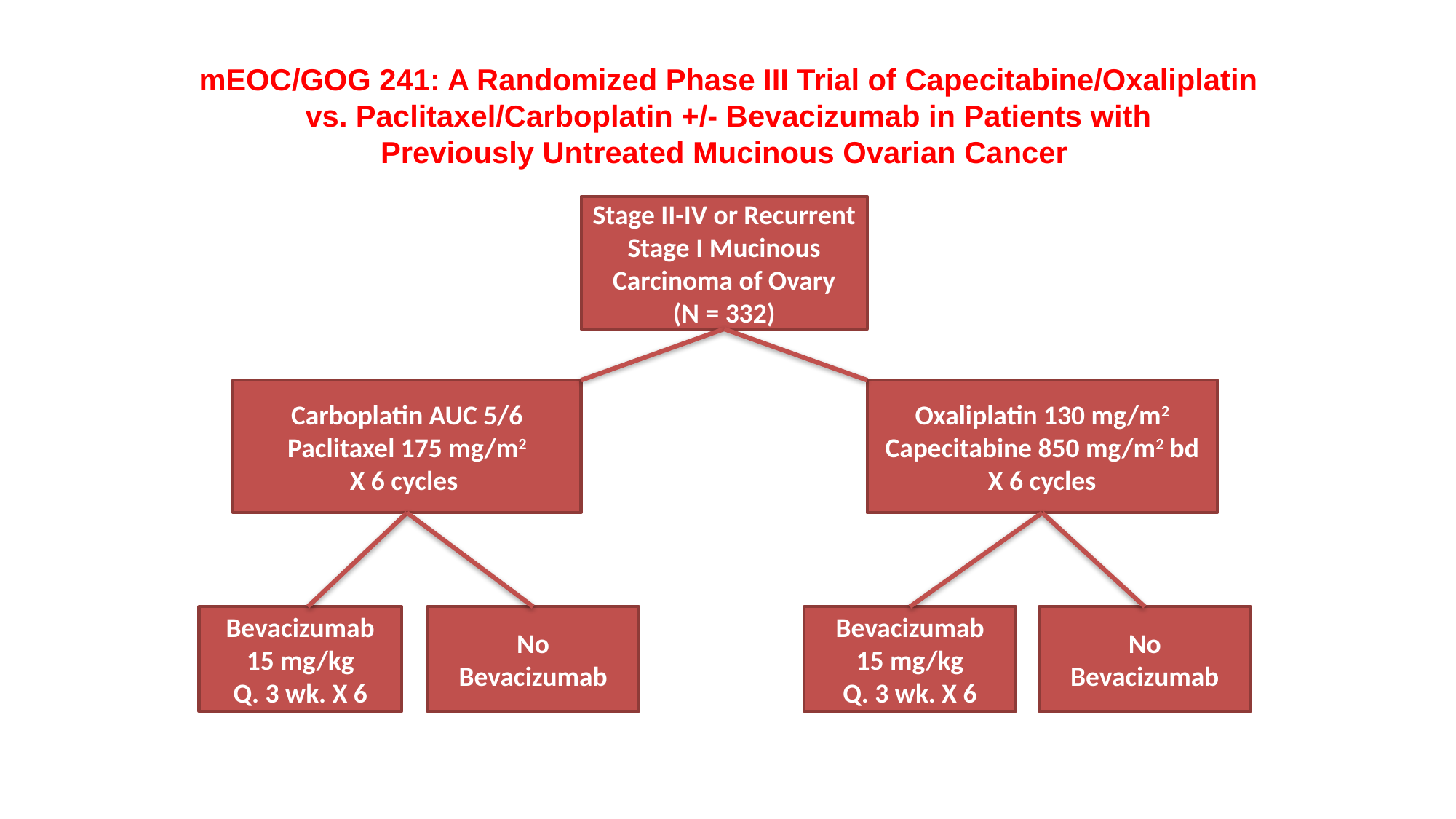

mEOC/GOG 241: A Randomized Phase III Trial of Capecitabine/Oxaliplatin
vs. Paclitaxel/Carboplatin +/- Bevacizumab in Patients with
Previously Untreated Mucinous Ovarian Cancer
Stage II-IV or Recurrent Stage I Mucinous Carcinoma of Ovary
(N = 332)
Carboplatin AUC 5/6
Paclitaxel 175 mg/m2
X 6 cycles
Oxaliplatin 130 mg/m2
Capecitabine 850 mg/m2 bd
X 6 cycles
Bevacizumab
15 mg/kg
Q. 3 wk. X 6
No
Bevacizumab
Bevacizumab
15 mg/kg
Q. 3 wk. X 6
No
Bevacizumab